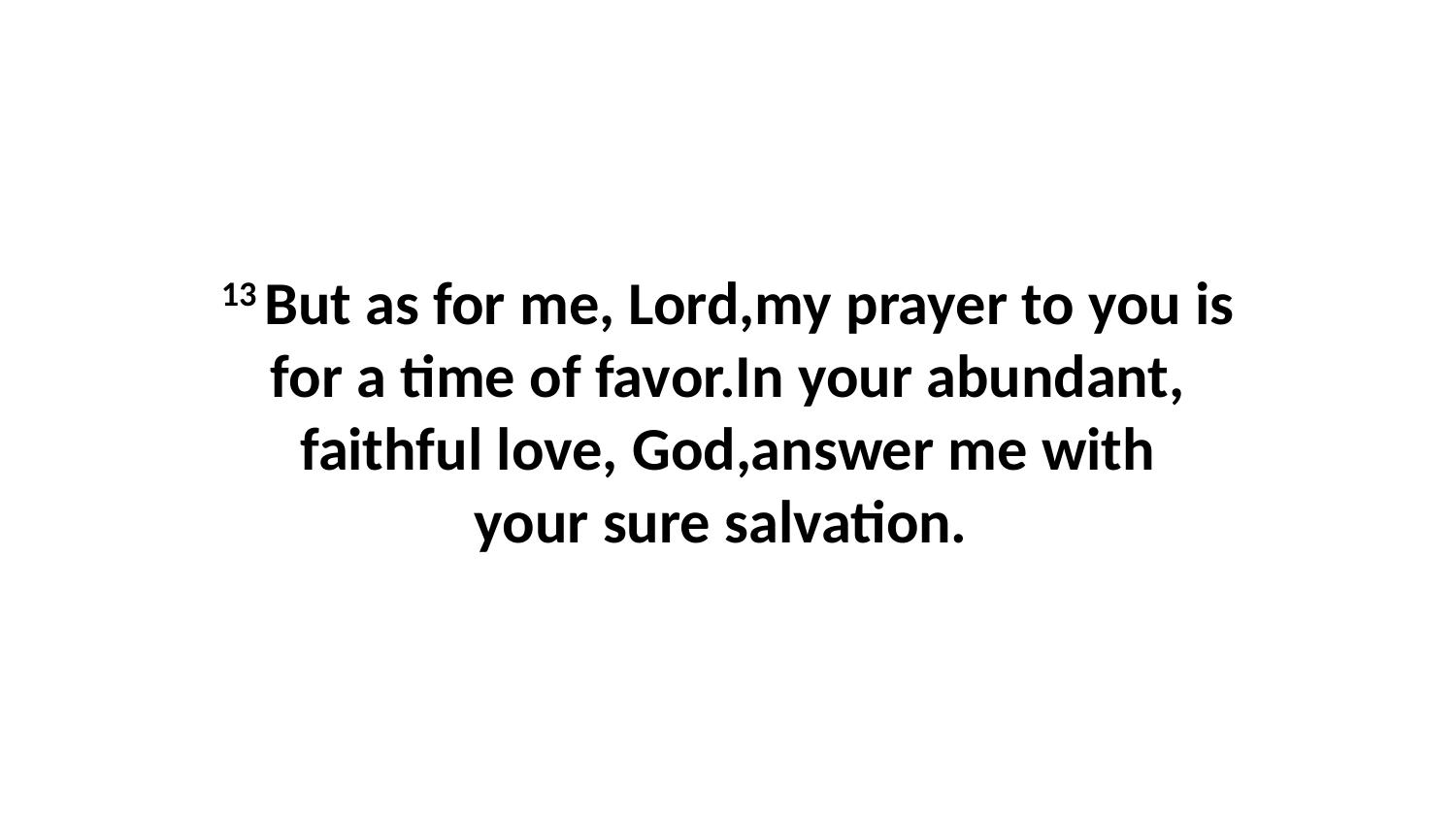

13 But as for me, Lord,my prayer to you is for a time of favor.In your abundant, faithful love, God,answer me with your sure salvation.